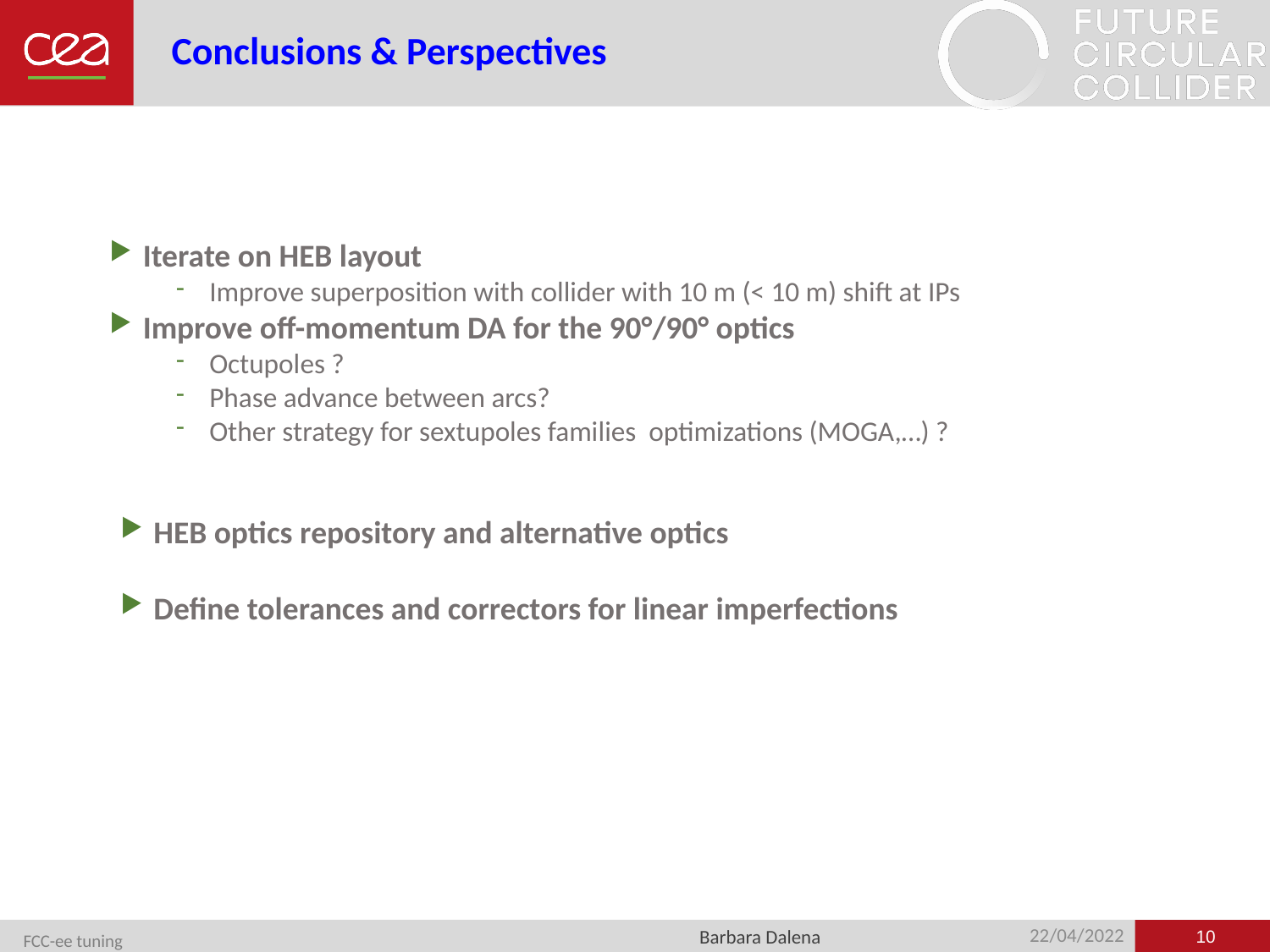

# Conclusions & Perspectives
Iterate on HEB layout
Improve superposition with collider with 10 m (< 10 m) shift at IPs
Improve off-momentum DA for the 90°/90° optics
Octupoles ?
Phase advance between arcs?
Other strategy for sextupoles families  optimizations (MOGA,…) ?
HEB optics repository and alternative optics

Define tolerances and correctors for linear imperfections
10